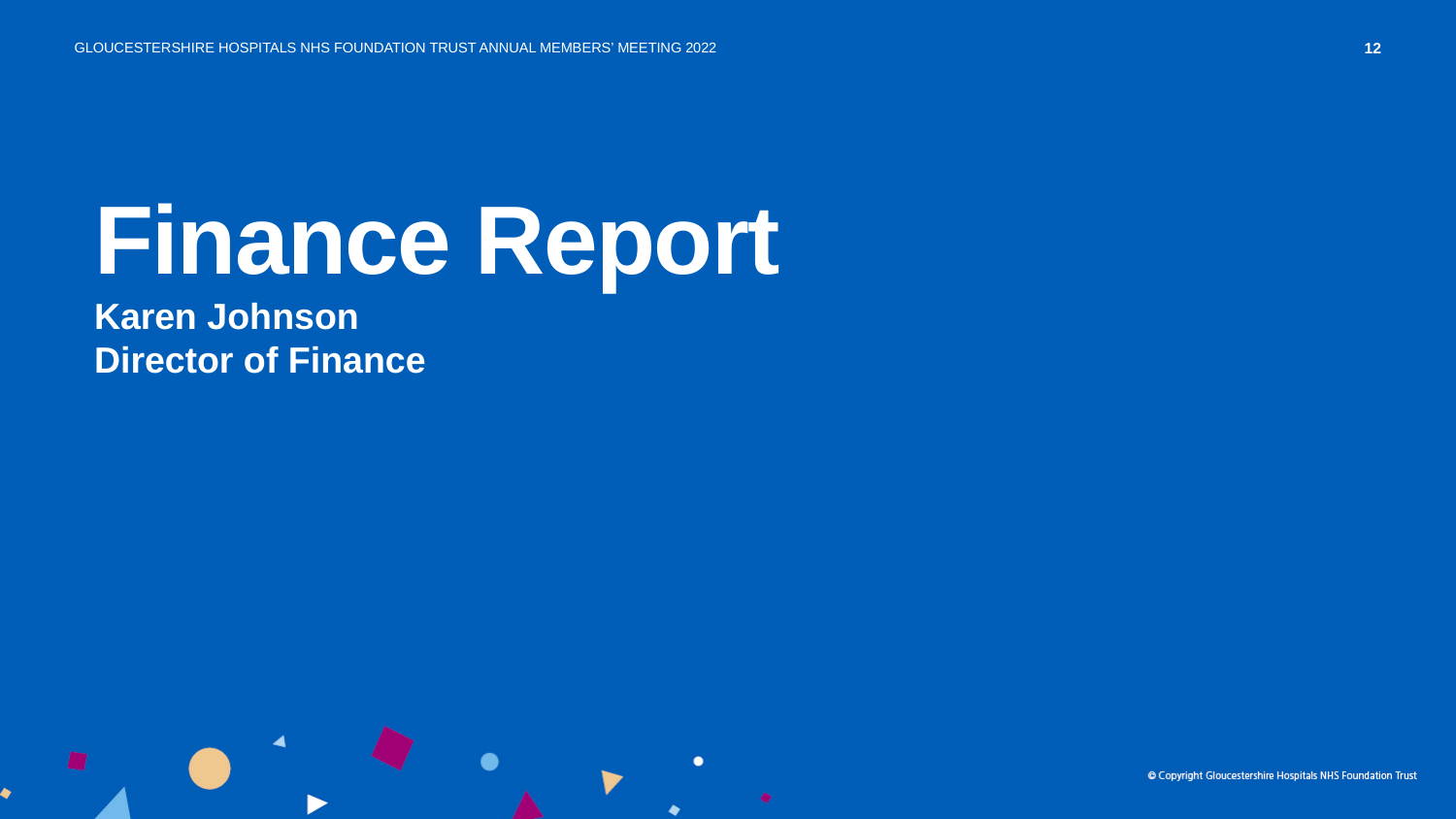

# Finance Report Karen Johnson Director of Finance